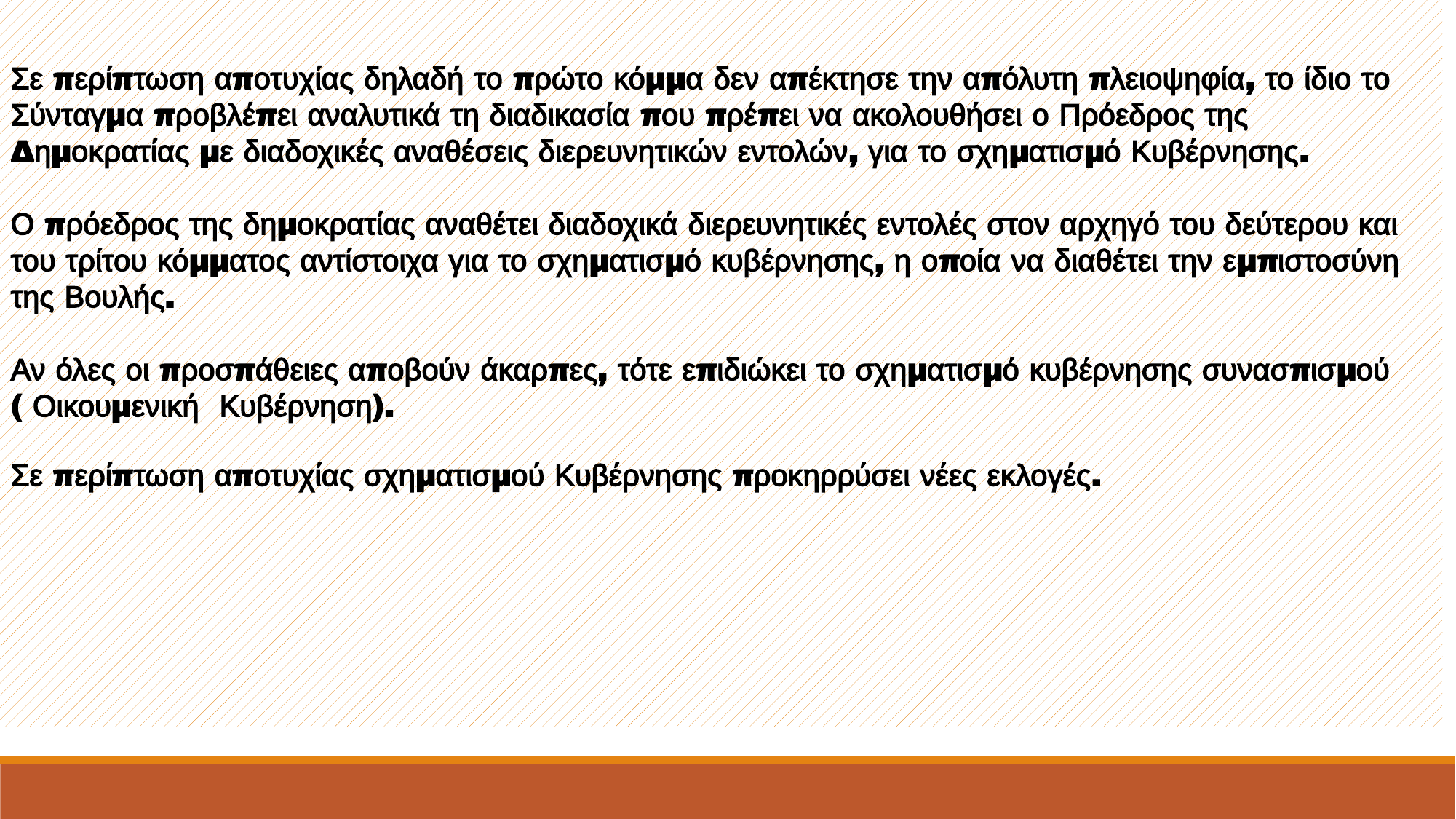

Σε περίπτωση αποτυχίας δηλαδή το πρώτο κόμμα δεν απέκτησε την απόλυτη πλειοψηφία, το ίδιο το Σύνταγμα προβλέπει αναλυτικά τη διαδικασία που πρέπει να ακολουθήσει ο Πρόεδρος της Δημοκρατίας με διαδοχικές αναθέσεις διερευνητικών εντολών, για το σχηματισμό Κυβέρνησης.

Ο πρόεδρος της δημοκρατίας αναθέτει διαδοχικά διερευνητικές εντολές στον αρχηγό του δεύτερου και του τρίτου κόμματος αντίστοιχα για το σχηματισμό κυβέρνησης, η οποία να διαθέτει την εμπιστοσύνη της Βουλής.

Αν όλες οι προσπάθειες αποβούν άκαρπες, τότε επιδιώκει το σχηματισμό κυβέρνησης συνασπισμού ( Οικουμενική  Κυβέρνηση).

Σε περίπτωση αποτυχίας σχηματισμού Κυβέρνησης προκηρρύσει νέες εκλογές.